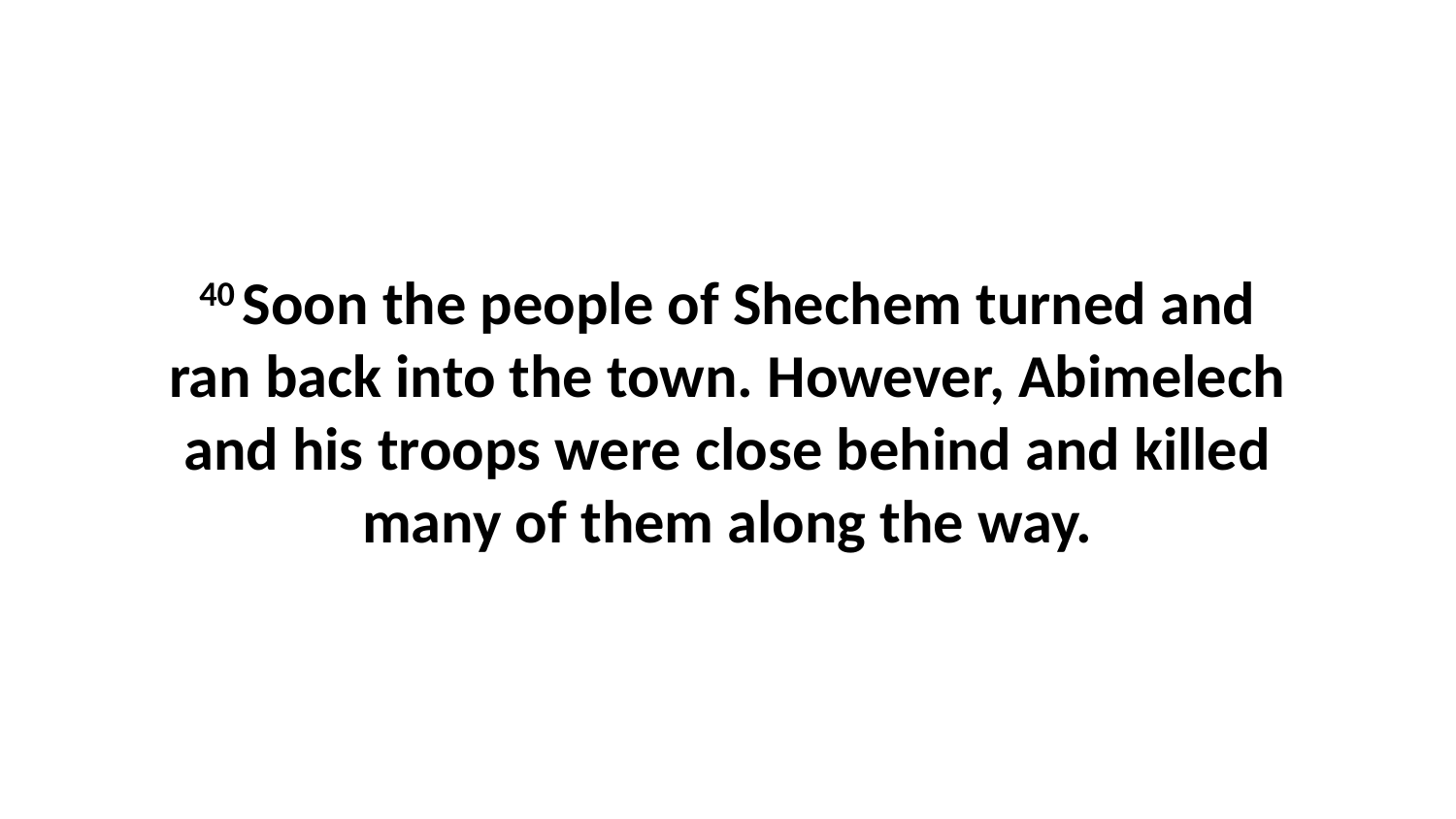

40 Soon the people of Shechem turned and ran back into the town. However, Abimelech and his troops were close behind and killed many of them along the way.